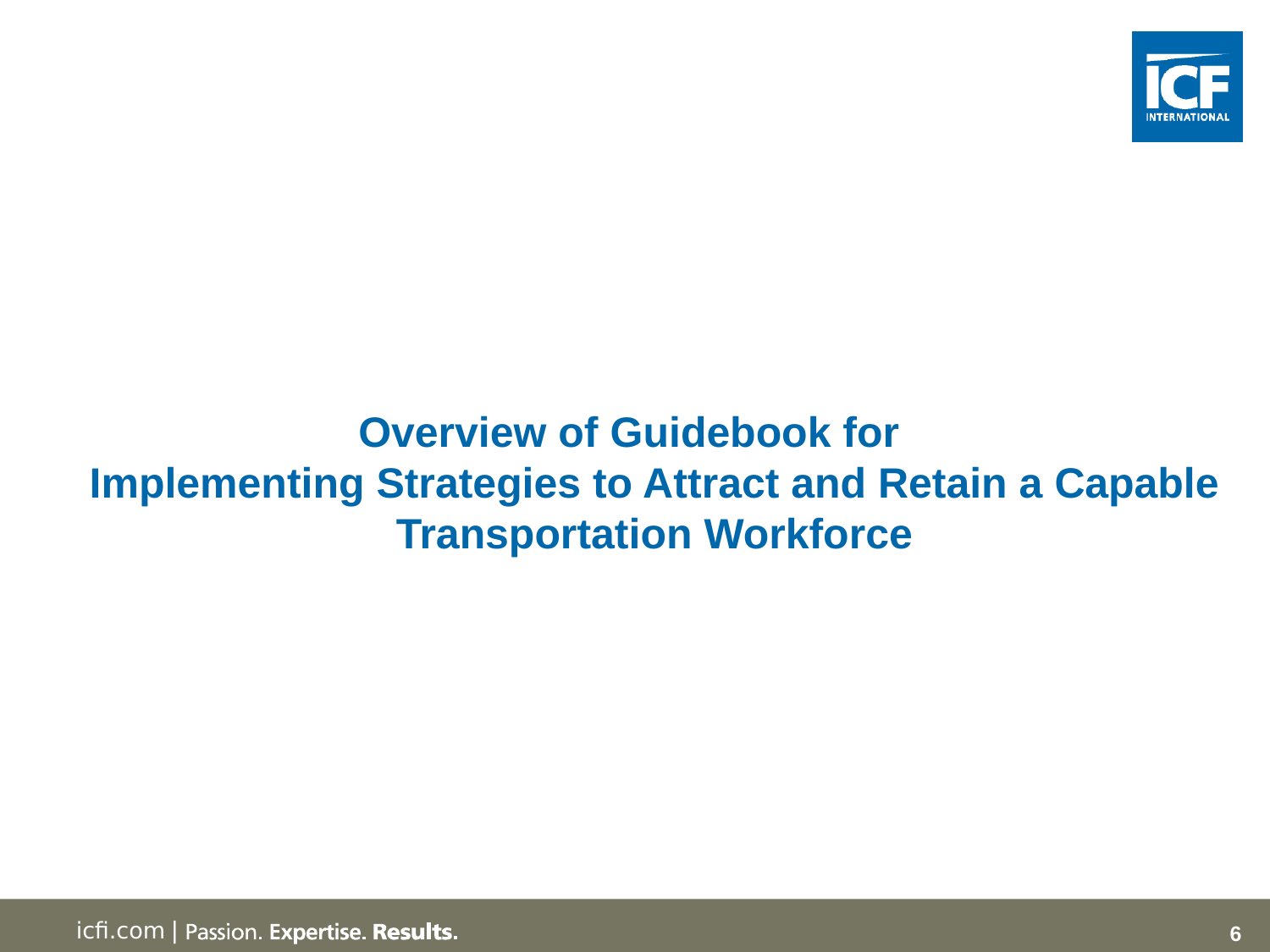

Overview of Guidebook for
Implementing Strategies to Attract and Retain a Capable Transportation Workforce